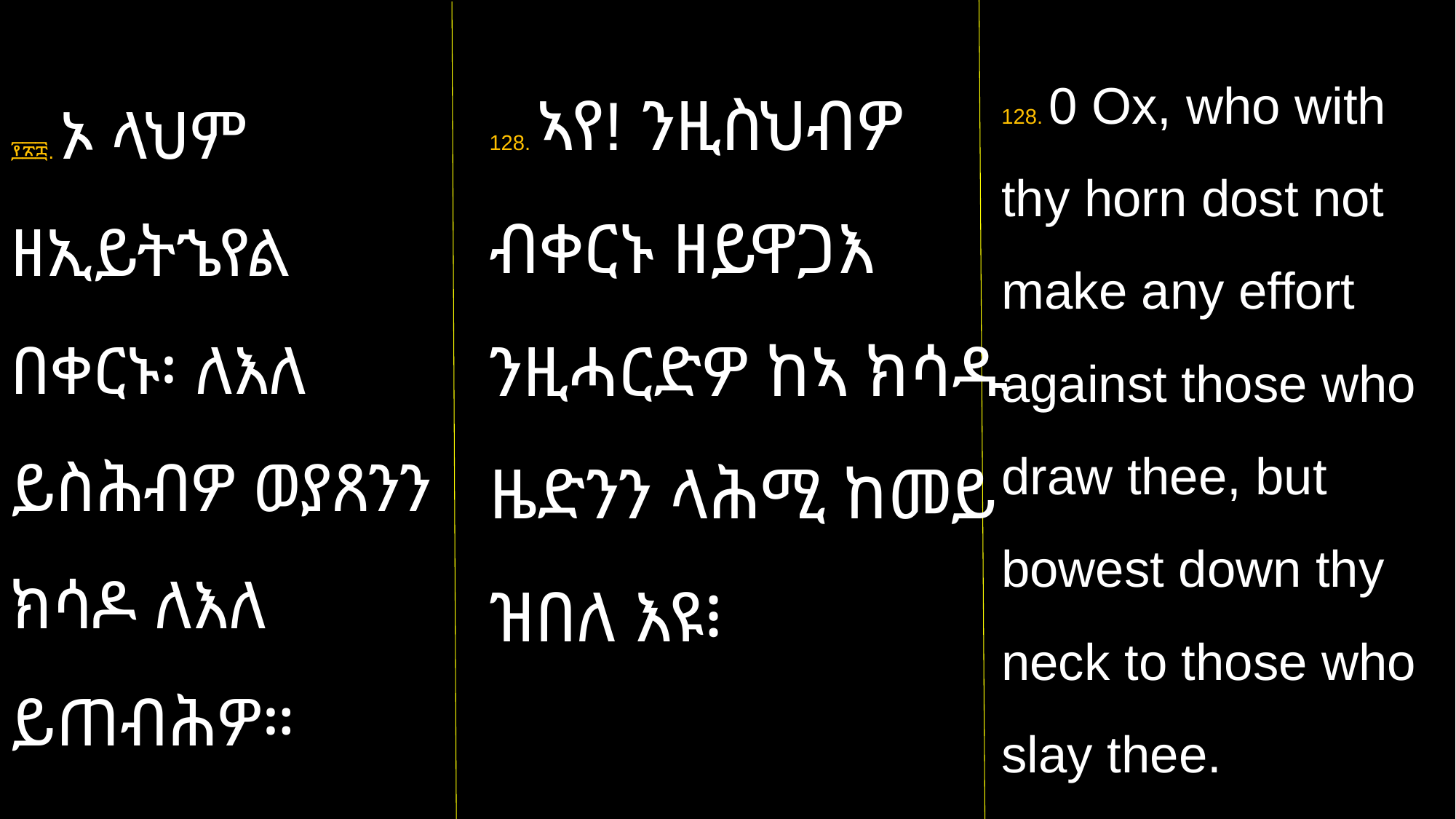

128. ኣየ! ንዚስህብዎ ብቀርኑ ዘይዋጋእ ንዚሓርድዎ ከኣ ክሳዱ ዜድንን ላሕሚ ከመይ ዝበለ እዩ፧
128. 0 Ox, who with thy horn dost not make any effort against those who draw thee, but bowest down thy neck to those who slay thee.
፻፳፰. ኦ ላህም ዘኢይትኄየል በቀርኑ፡ ለእለ ይስሕብዎ ወያጸንን ክሳዶ ለእለ ይጠብሕዎ።